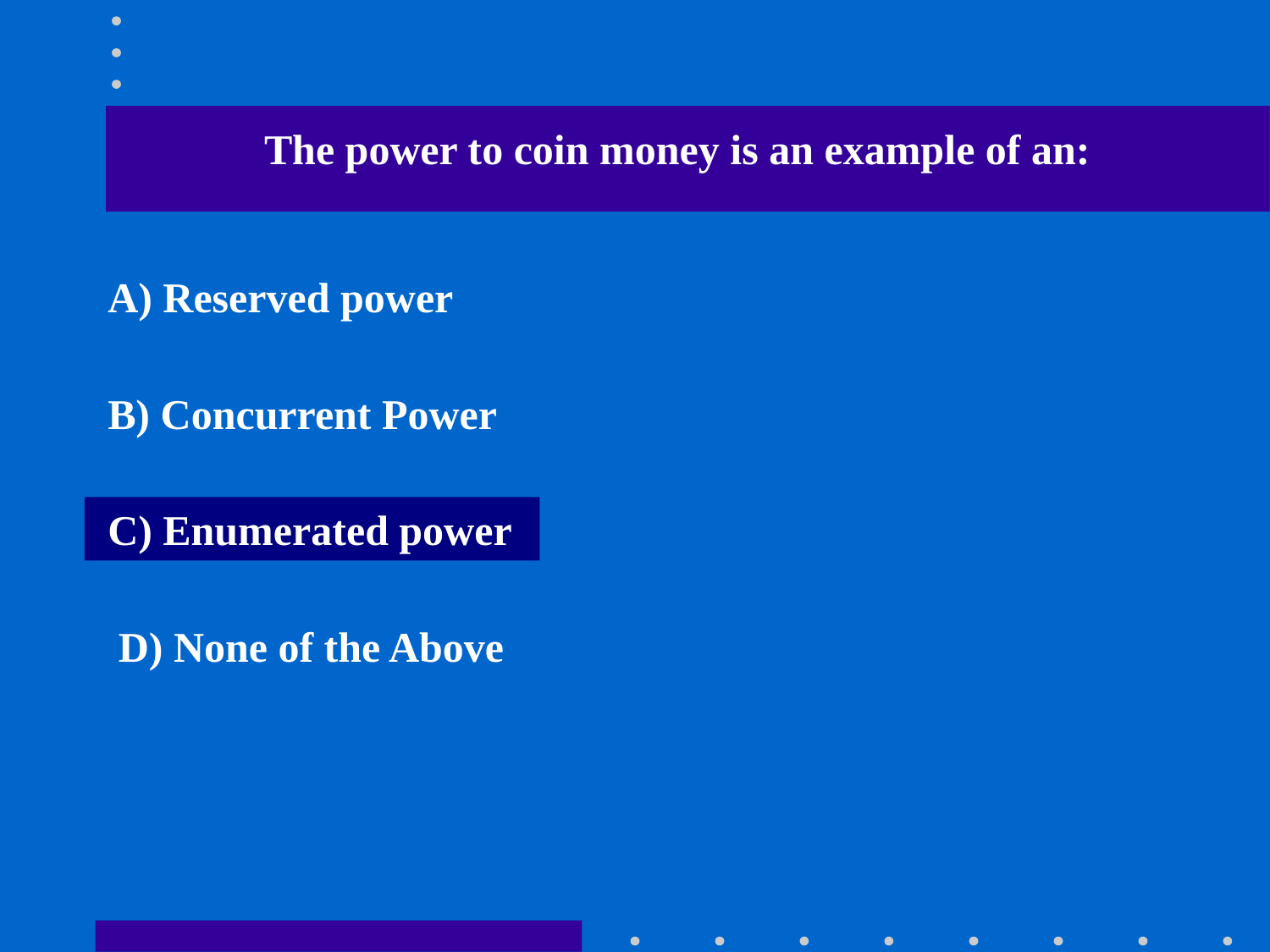

The power to coin money is an example of an:
A) Reserved power
B) Concurrent Power

C) Enumerated power
D) None of the Above